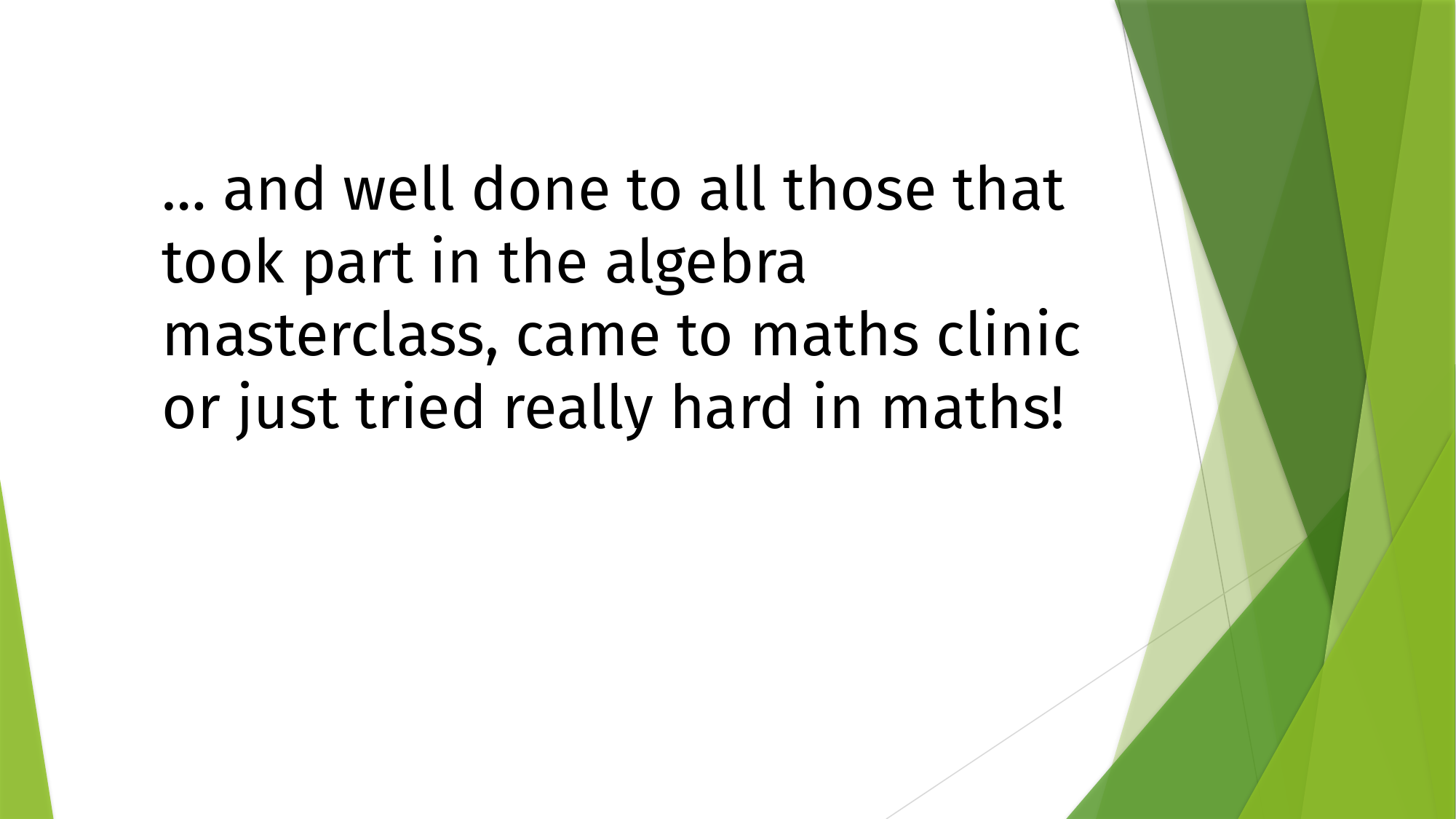

… and well done to all those that took part in the algebra masterclass, came to maths clinic or just tried really hard in maths!